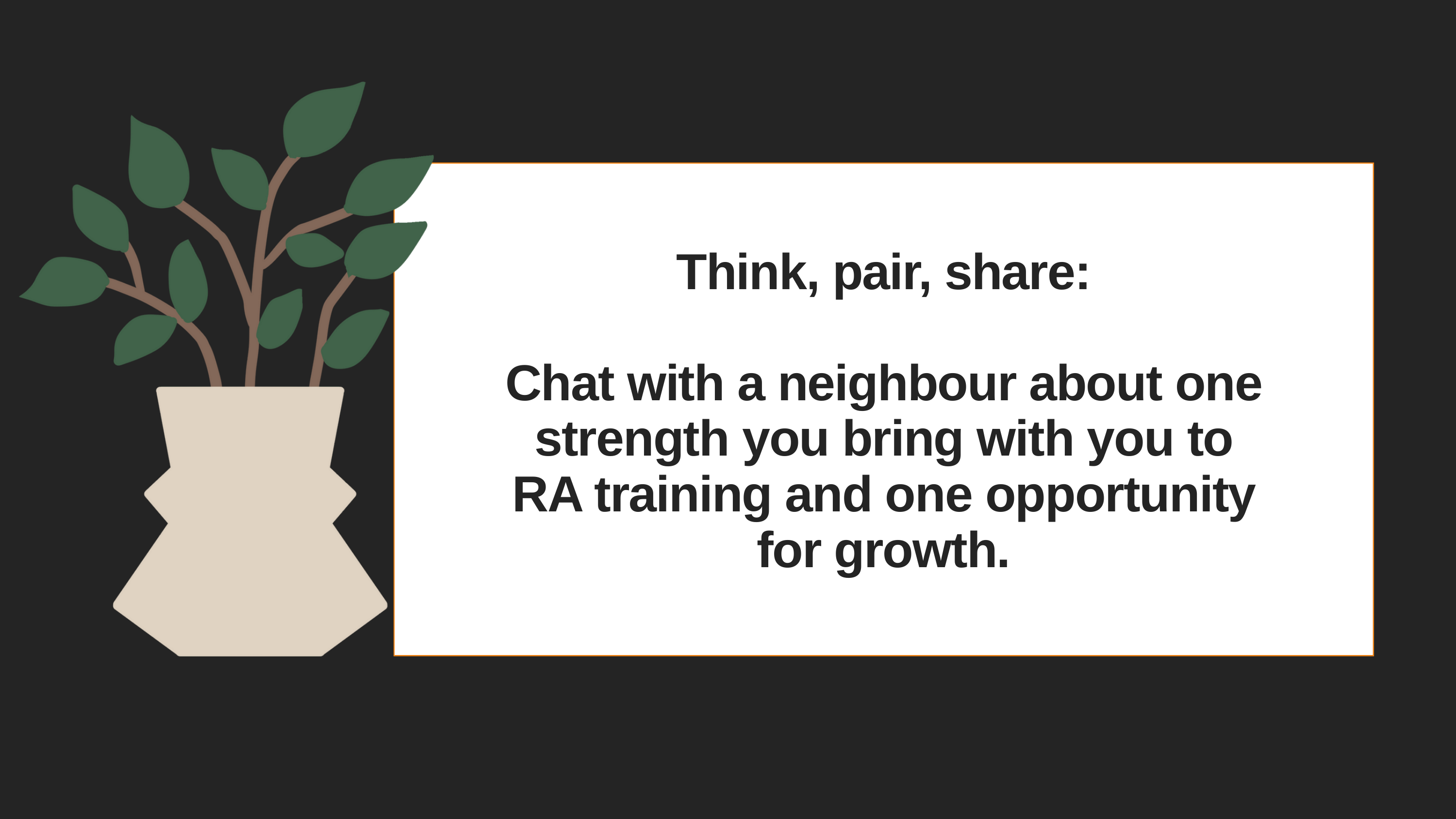

Think, pair, share:

Chat with a neighbour about one strength you bring with you to RA training and one opportunity for growth.